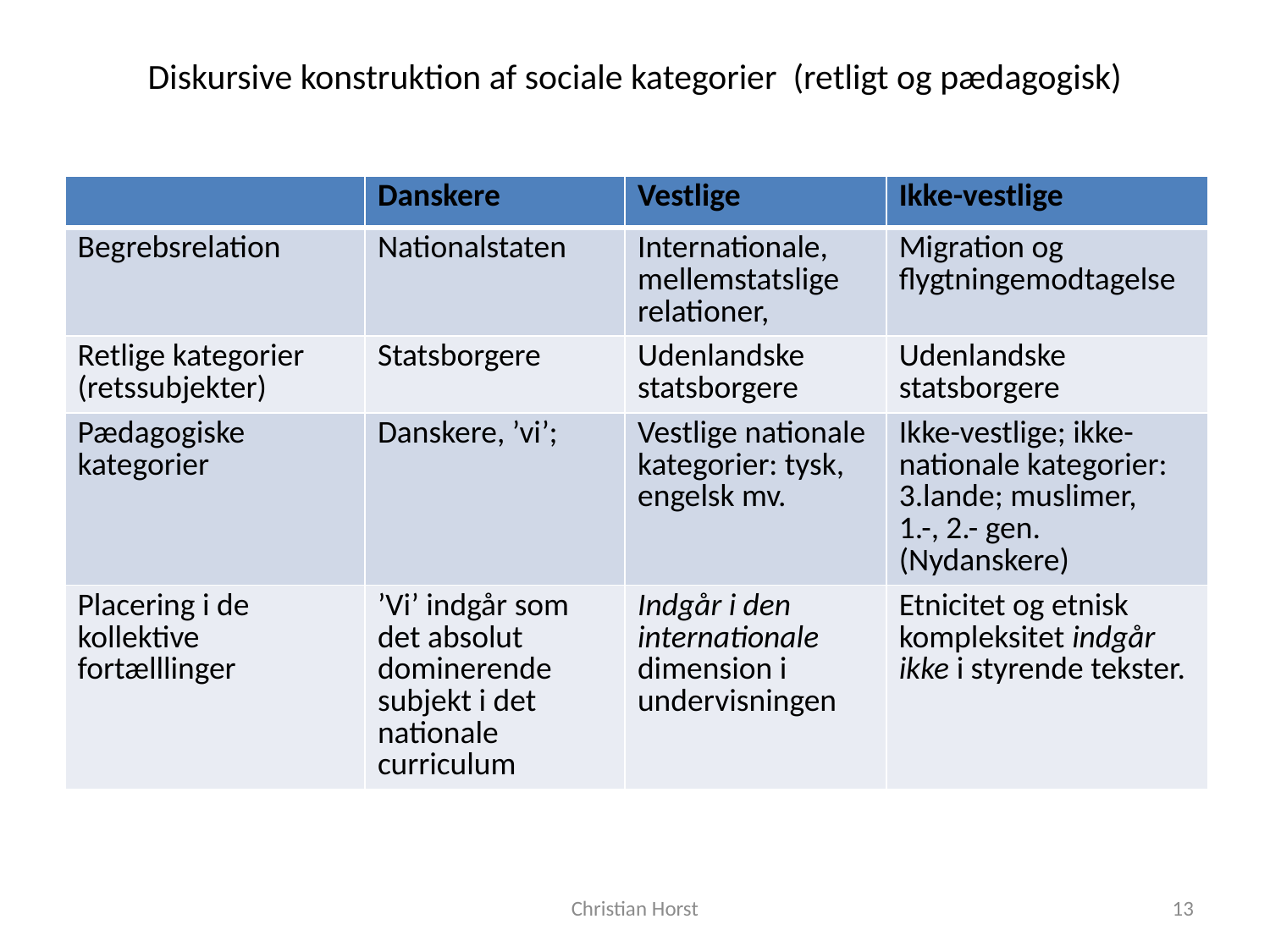

# Diskursive konstruktion af sociale kategorier  (retligt og pædagogisk)
|  | Danskere | Vestlige | Ikke-vestlige |
| --- | --- | --- | --- |
| Begrebsrelation | Nationalstaten | Internationale, mellemstatslige relationer, | Migration og flygtningemodtagelse |
| Retlige kategorier (retssubjekter) | Statsborgere | Udenlandske statsborgere | Udenlandske statsborgere |
| Pædagogiske kategorier | Danskere, ’vi’; | Vestlige nationale kategorier: tysk, engelsk mv. | Ikke-vestlige; ikke-nationale kategorier: 3.lande; muslimer, 1.-, 2.- gen. (Nydanskere) |
| Placering i de kollektive fortælllinger | ’Vi’ indgår som det absolut dominerende subjekt i det nationale curriculum | Indgår i den internationale dimension i undervisningen | Etnicitet og etnisk kompleksitet indgår ikke i styrende tekster. |
Christian Horst
13